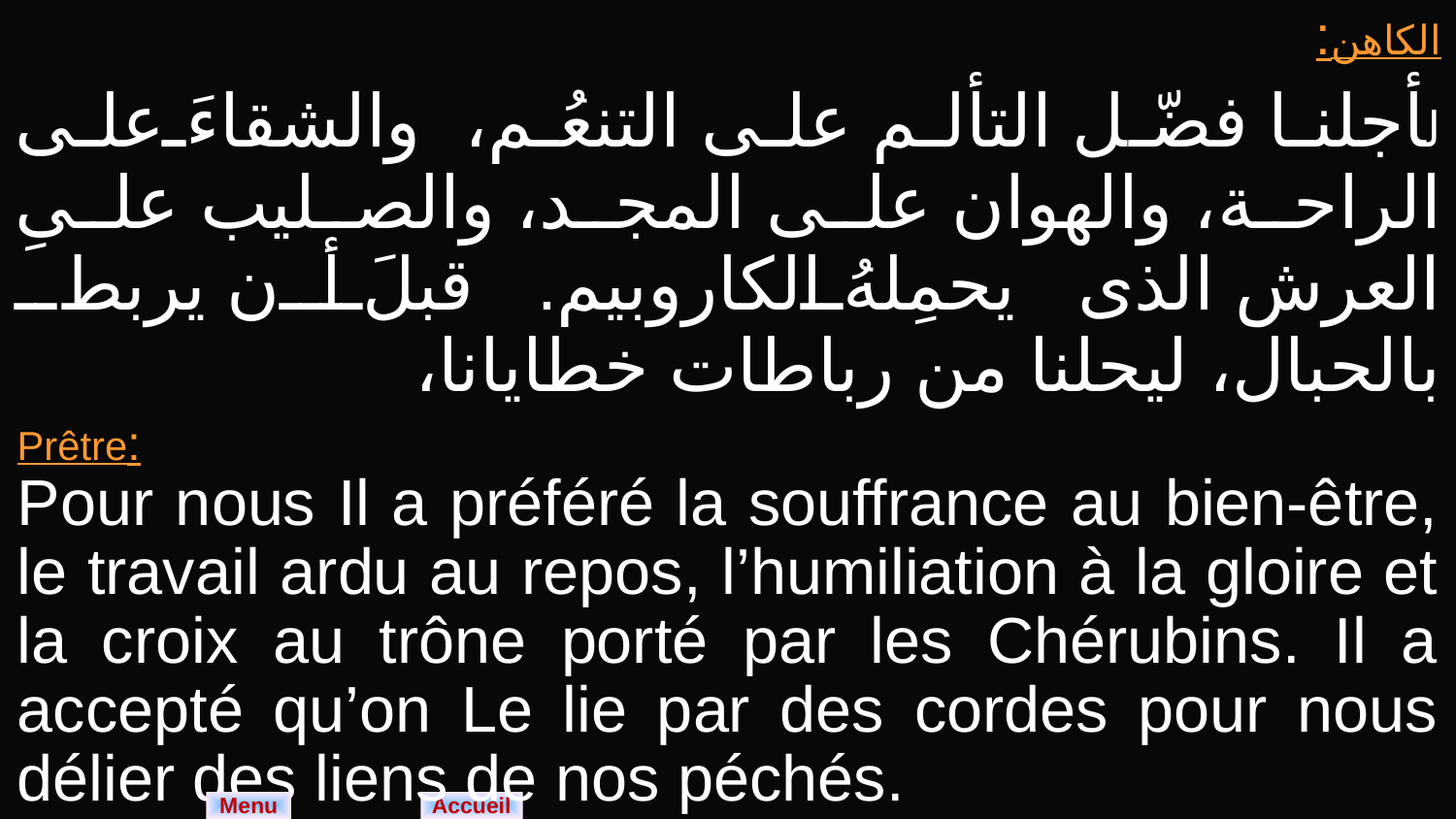

| الكاهن: لأجلنا فضّل التألم على التنعُم، والشقاءَ على الراحة، والهوان على المجد، والصليب على العرش الذى يحمِلهُ الكاروبيم. قبلَ أن يربطَ بالحبال، ليحلنا من رباطات خطايانا، |
| --- |
| Prêtre: Pour nous Il a préféré la souffrance au bien-être, le travail ardu au repos, l’humiliation à la gloire et la croix au trône porté par les Chérubins. Il a accepté qu’on Le lie par des cordes pour nous délier des liens de nos péchés. |

Menu